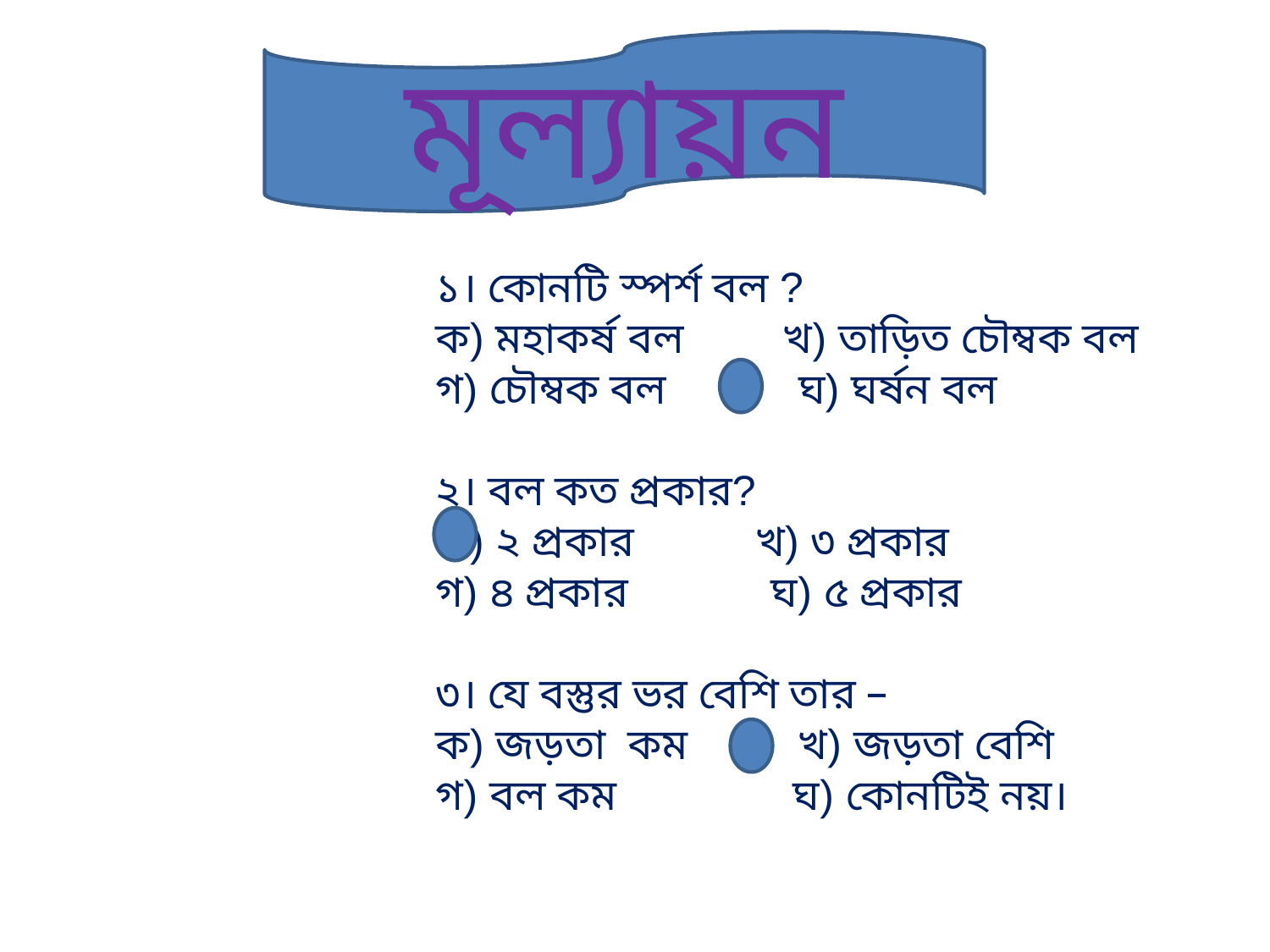

মূল্যায়ন
১। কোনটি স্পর্শ বল ?
ক) মহাকর্ষ বল         খ) তাড়িত চৌম্বক বল
গ) চৌম্বক বল            ঘ) ঘর্ষন বল

২। বল কত প্রকার?
ক) ২ প্রকার           খ) ৩ প্রকার
গ) ৪ প্রকার             ঘ) ৫ প্রকার

৩। যে বস্তুর ভর বেশি তার –
ক) জড়তা  কম          খ) জড়তা বেশি
গ) বল কম                ঘ) কোনটিই নয়।